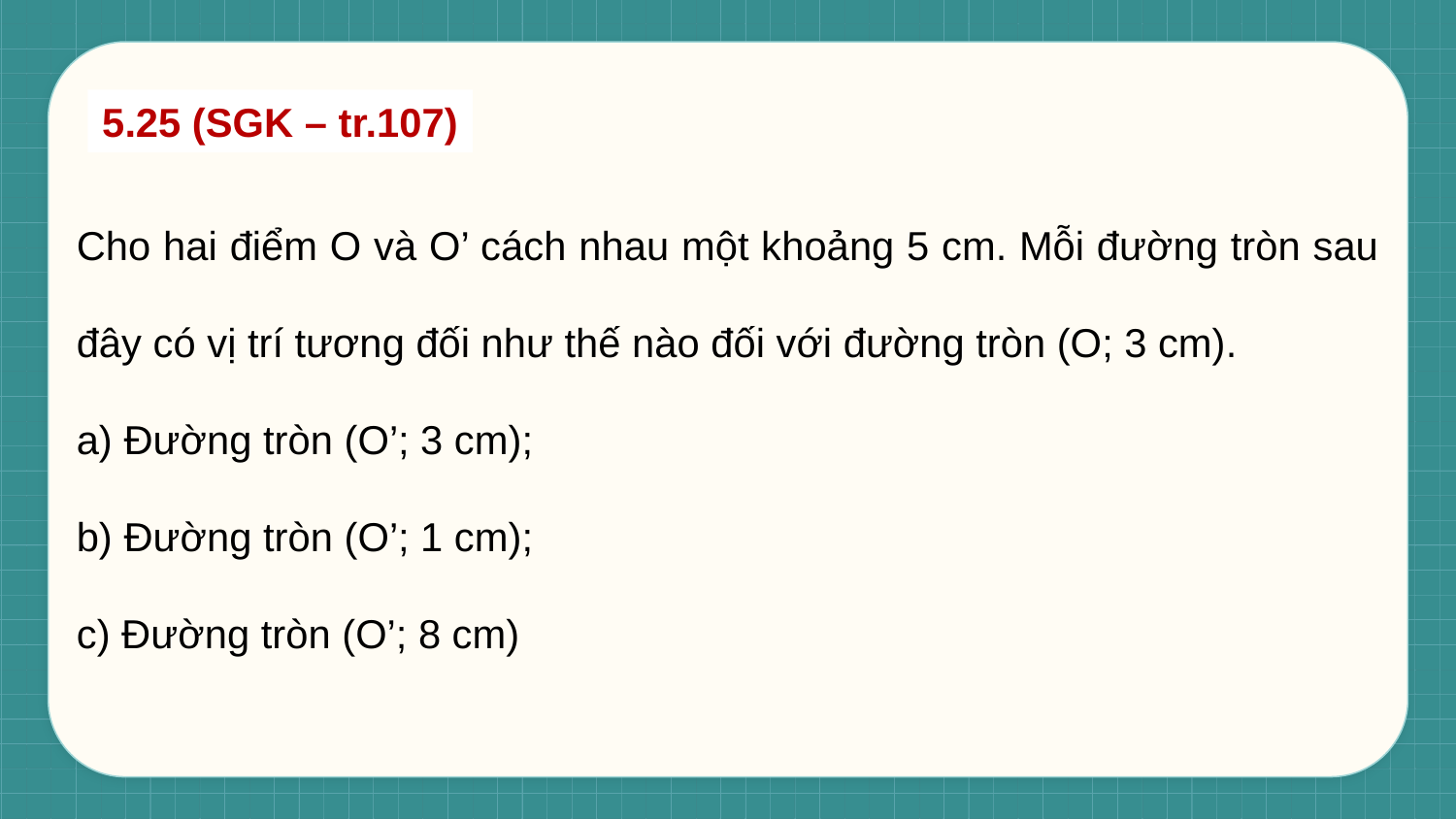

5.25 (SGK – tr.107)
Cho hai điểm O và O’ cách nhau một khoảng 5 cm. Mỗi đường tròn sau đây có vị trí tương đối như thế nào đối với đường tròn (O; 3 cm).
a) Đường tròn (O’; 3 cm);
b) Đường tròn (O’; 1 cm);
c) Đường tròn (O’; 8 cm)